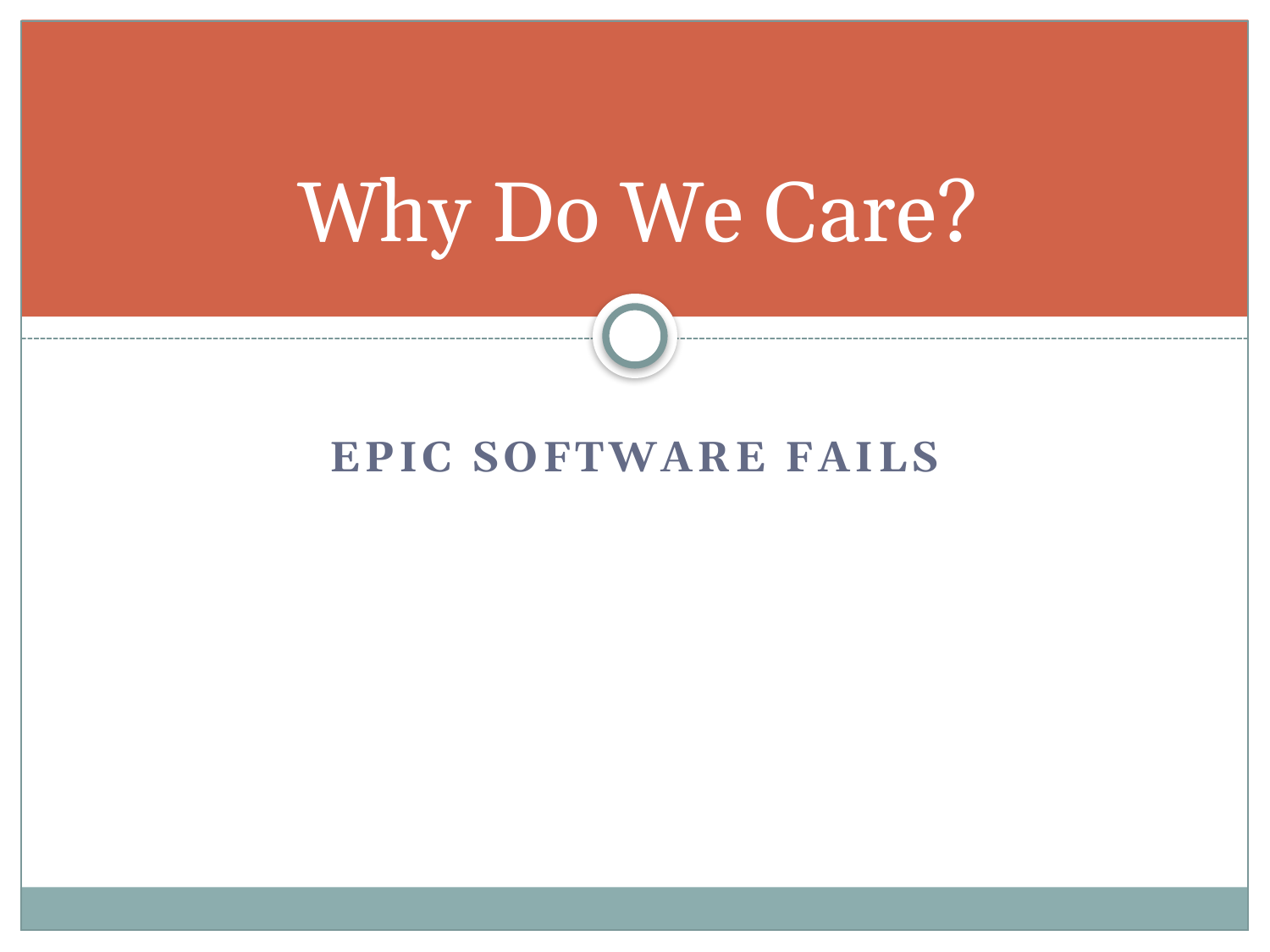

# Why Do We Care?
EPIC SOFTWARE FAILS